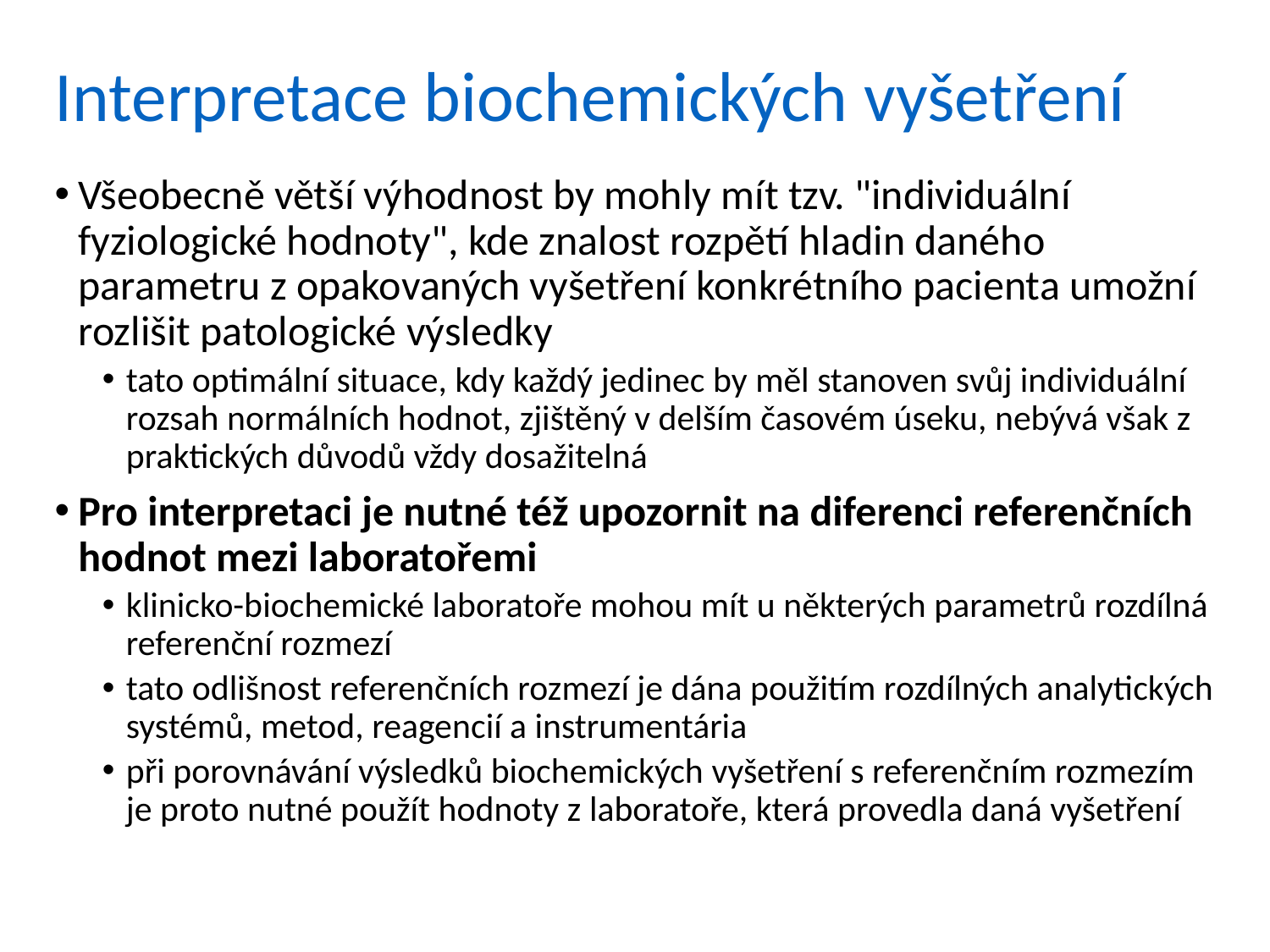

# Interpretace biochemických vyšetření
Všeobecně větší výhodnost by mohly mít tzv. "individuální fyziologické hodnoty", kde znalost rozpětí hladin daného parametru z opakovaných vyšetření konkrétního pacienta umožní rozlišit patologické výsledky
tato optimální situace, kdy každý jedinec by měl stanoven svůj individuální rozsah normálních hodnot, zjištěný v delším časovém úseku, nebývá však z praktických důvodů vždy dosažitelná
Pro interpretaci je nutné též upozornit na diferenci referenčních hodnot mezi laboratořemi
klinicko-biochemické laboratoře mohou mít u některých parametrů rozdílná referenční rozmezí
tato odlišnost referenčních rozmezí je dána použitím rozdílných analytických systémů, metod, reagencií a instrumentária
při porovnávání výsledků biochemických vyšetření s referenčním rozmezím je proto nutné použít hodnoty z laboratoře, která provedla daná vyšetření